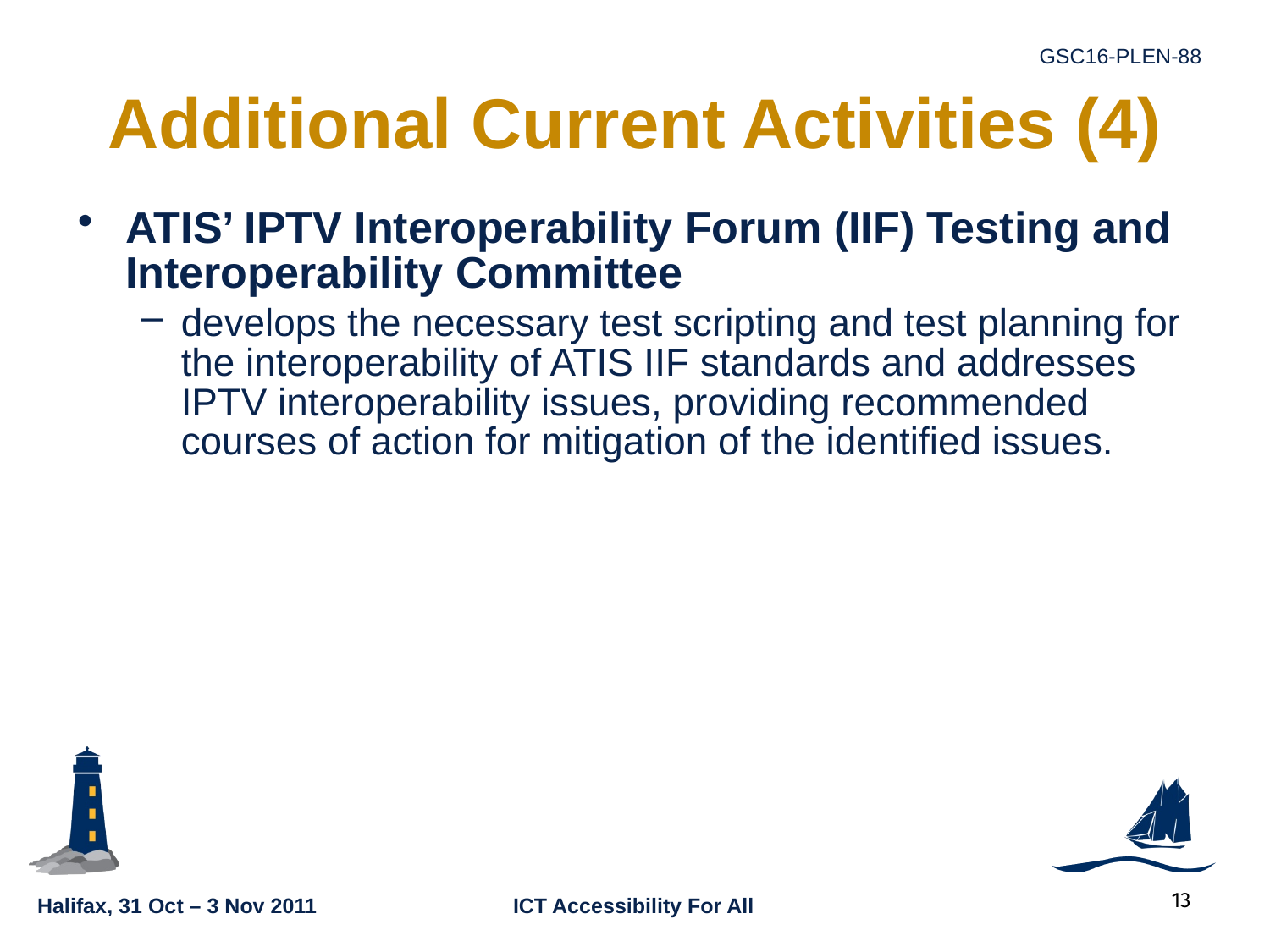

# Additional Current Activities (4)
ATIS’ IPTV Interoperability Forum (IIF) Testing and Interoperability Committee
develops the necessary test scripting and test planning for the interoperability of ATIS IIF standards and addresses IPTV interoperability issues, providing recommended courses of action for mitigation of the identified issues.
13